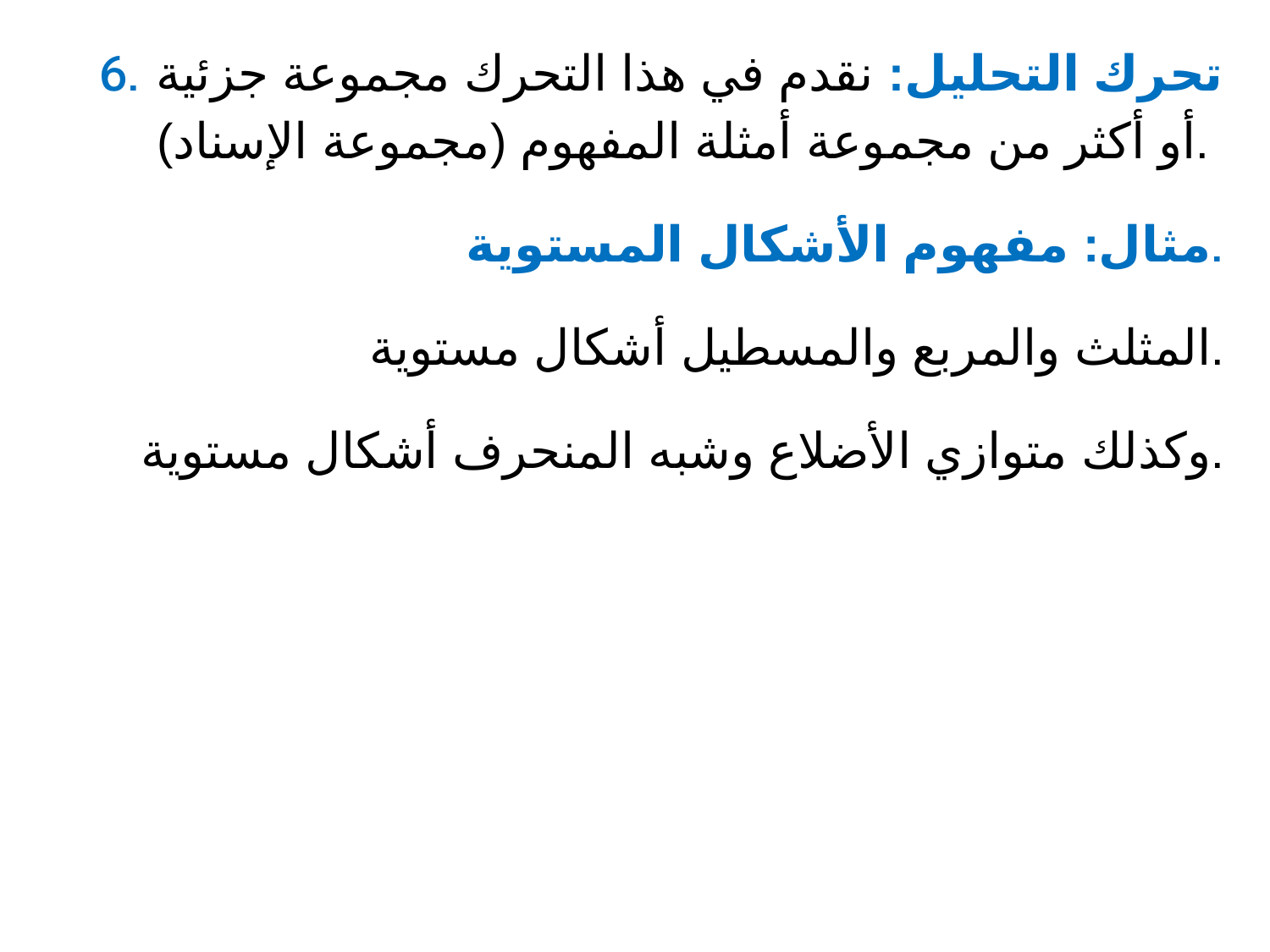

6. تحرك التحليل: نقدم في هذا التحرك مجموعة جزئية أو أكثر من مجموعة أمثلة المفهوم (مجموعة الإسناد).
مثال: مفهوم الأشكال المستوية.
المثلث والمربع والمسطيل أشكال مستوية.
وكذلك متوازي الأضلاع وشبه المنحرف أشكال مستوية.